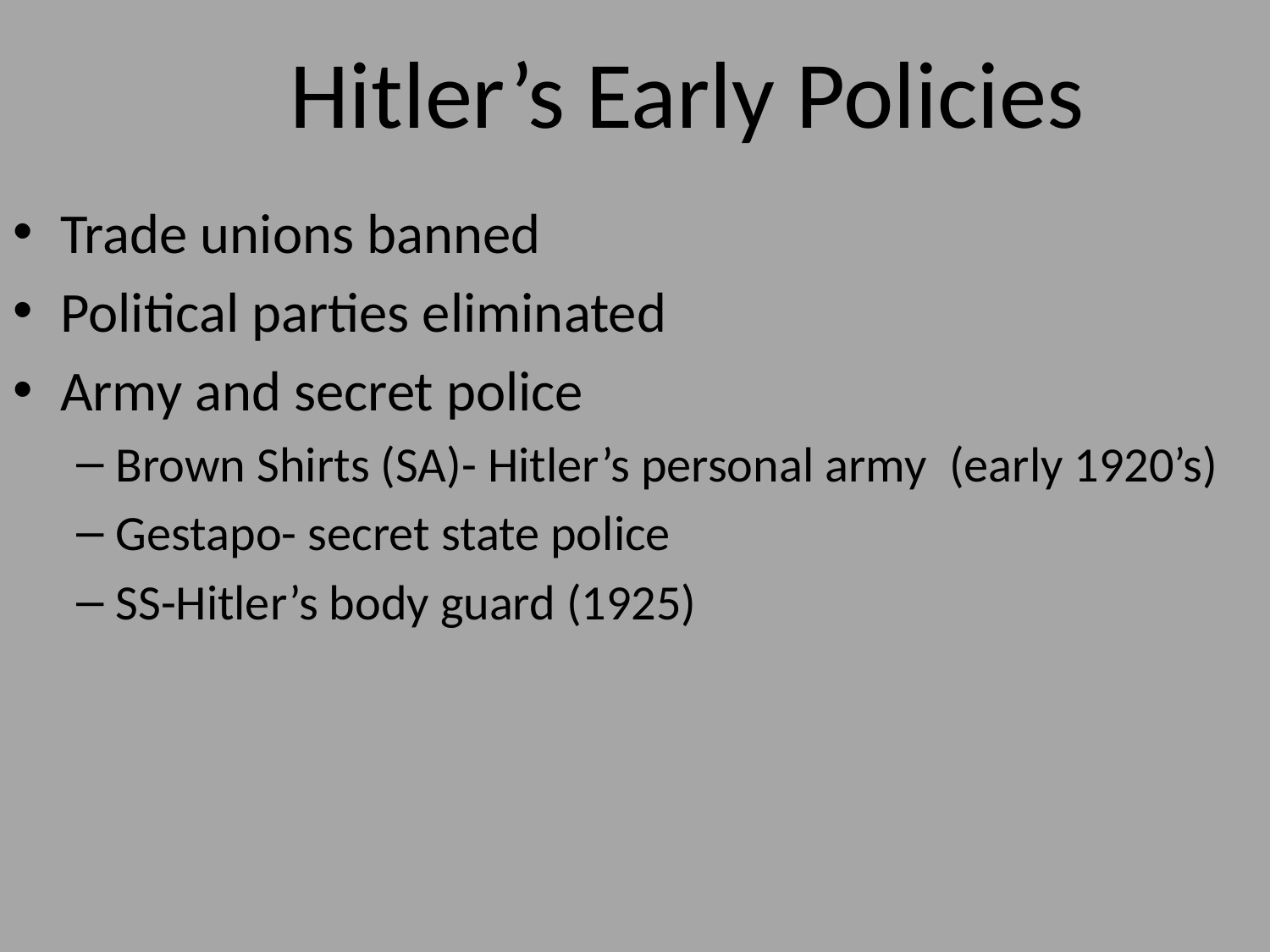

# Hitler’s Early Policies
Trade unions banned
Political parties eliminated
Army and secret police
Brown Shirts (SA)- Hitler’s personal army  (early 1920’s)
Gestapo- secret state police
SS-Hitler’s body guard (1925)